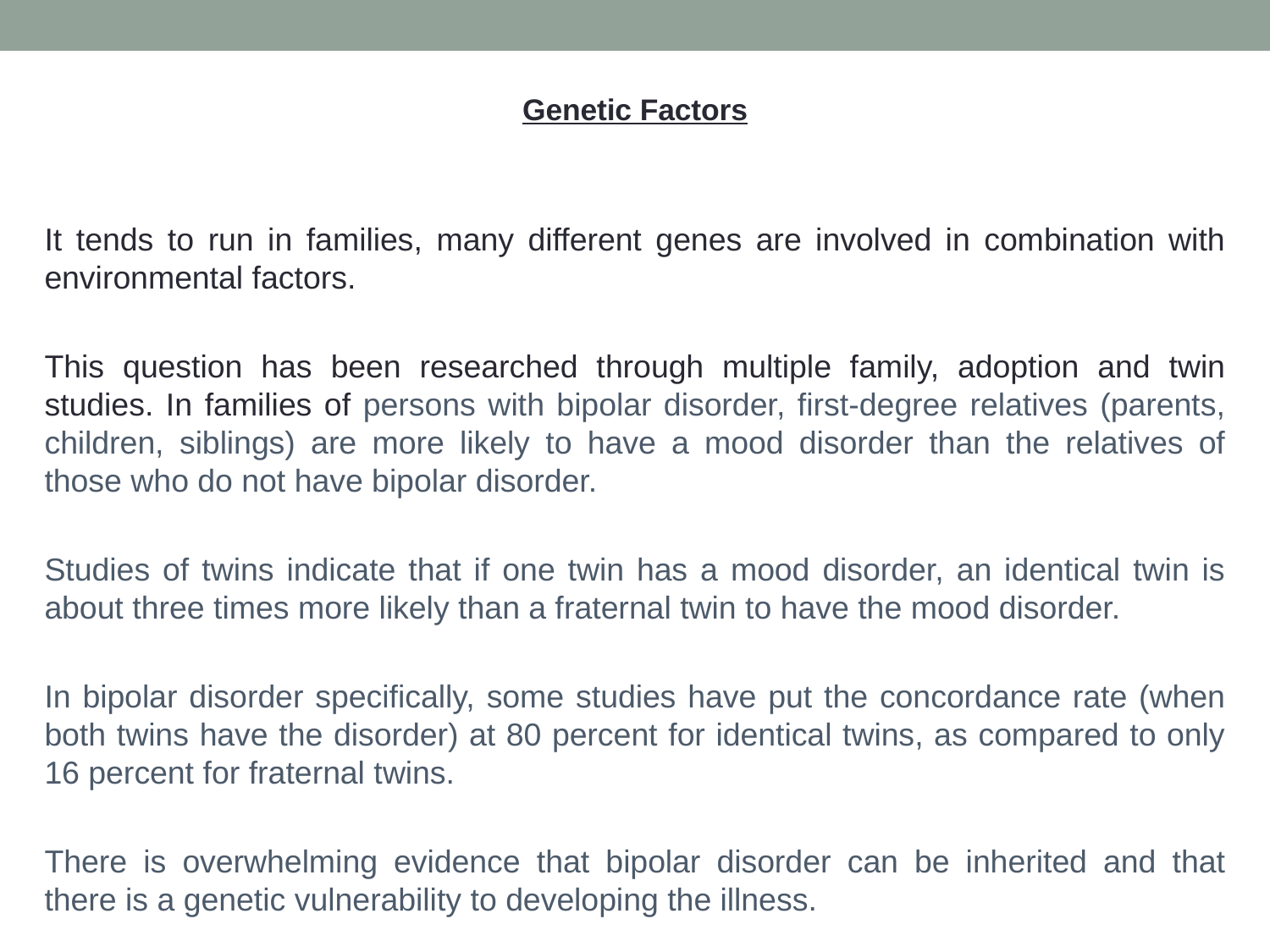

Genetic Factors

It tends to run in families, many different genes are involved in combination with environmental factors.

This question has been researched through multiple family, adoption and twin studies. In families of persons with bipolar disorder, first-degree relatives (parents, children, siblings) are more likely to have a mood disorder than the relatives of those who do not have bipolar disorder.

Studies of twins indicate that if one twin has a mood disorder, an identical twin is about three times more likely than a fraternal twin to have the mood disorder.

In bipolar disorder specifically, some studies have put the concordance rate (when both twins have the disorder) at 80 percent for identical twins, as compared to only 16 percent for fraternal twins.

There is overwhelming evidence that bipolar disorder can be inherited and that there is a genetic vulnerability to developing the illness.